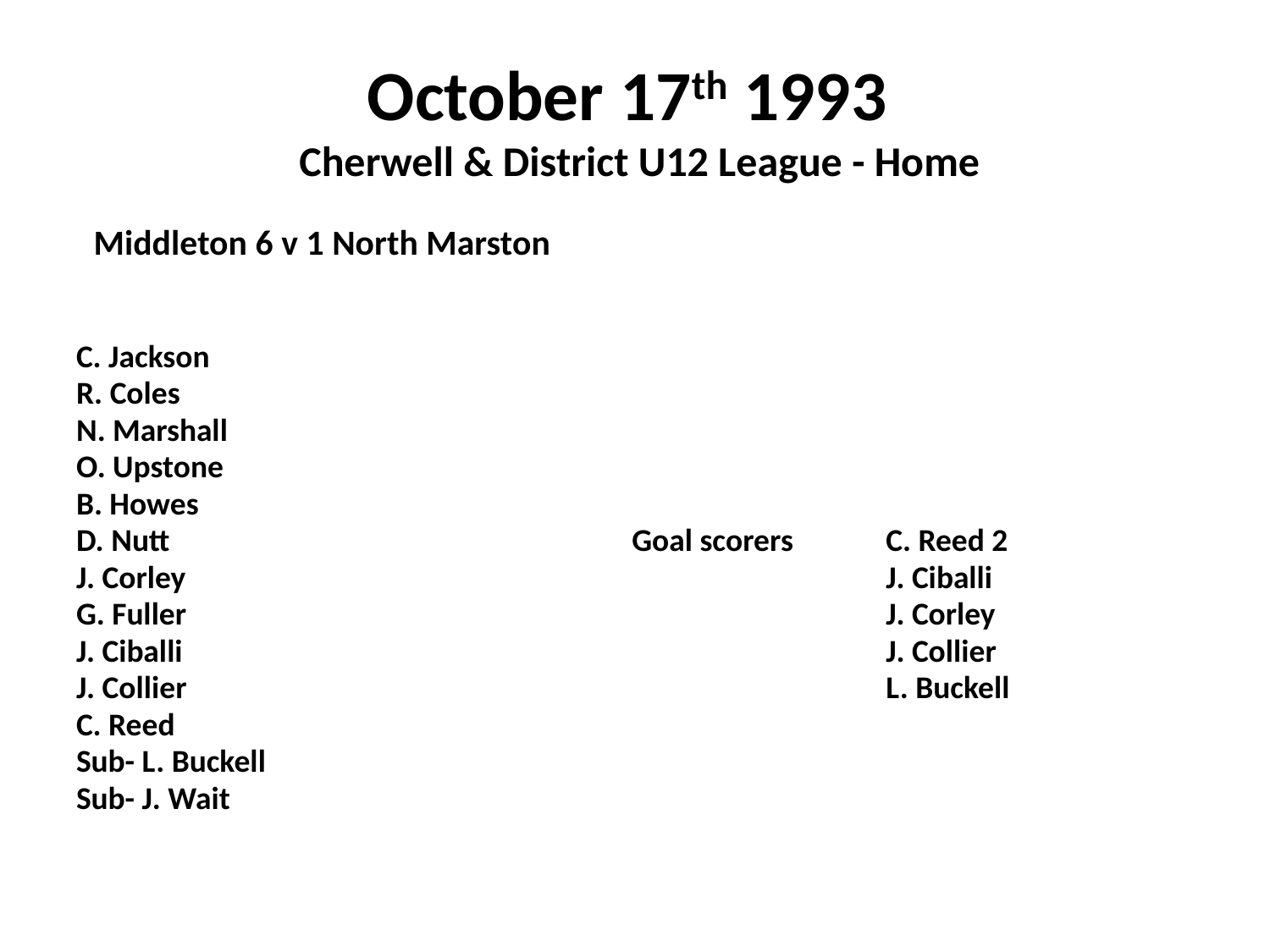

# October 17th 1993 Cherwell & District U12 League - Home
  Middleton 6 v 1 North Marston

C. Jackson
R. Coles
N. Marshall
O. Upstone
B. Howes
D. Nutt				Goal scorers	C. Reed 2
J. Corley						J. Ciballi
G. Fuller						J. Corley
J. Ciballi						J. Collier
J. Collier						L. Buckell
C. Reed
Sub- L. Buckell
Sub- J. Wait